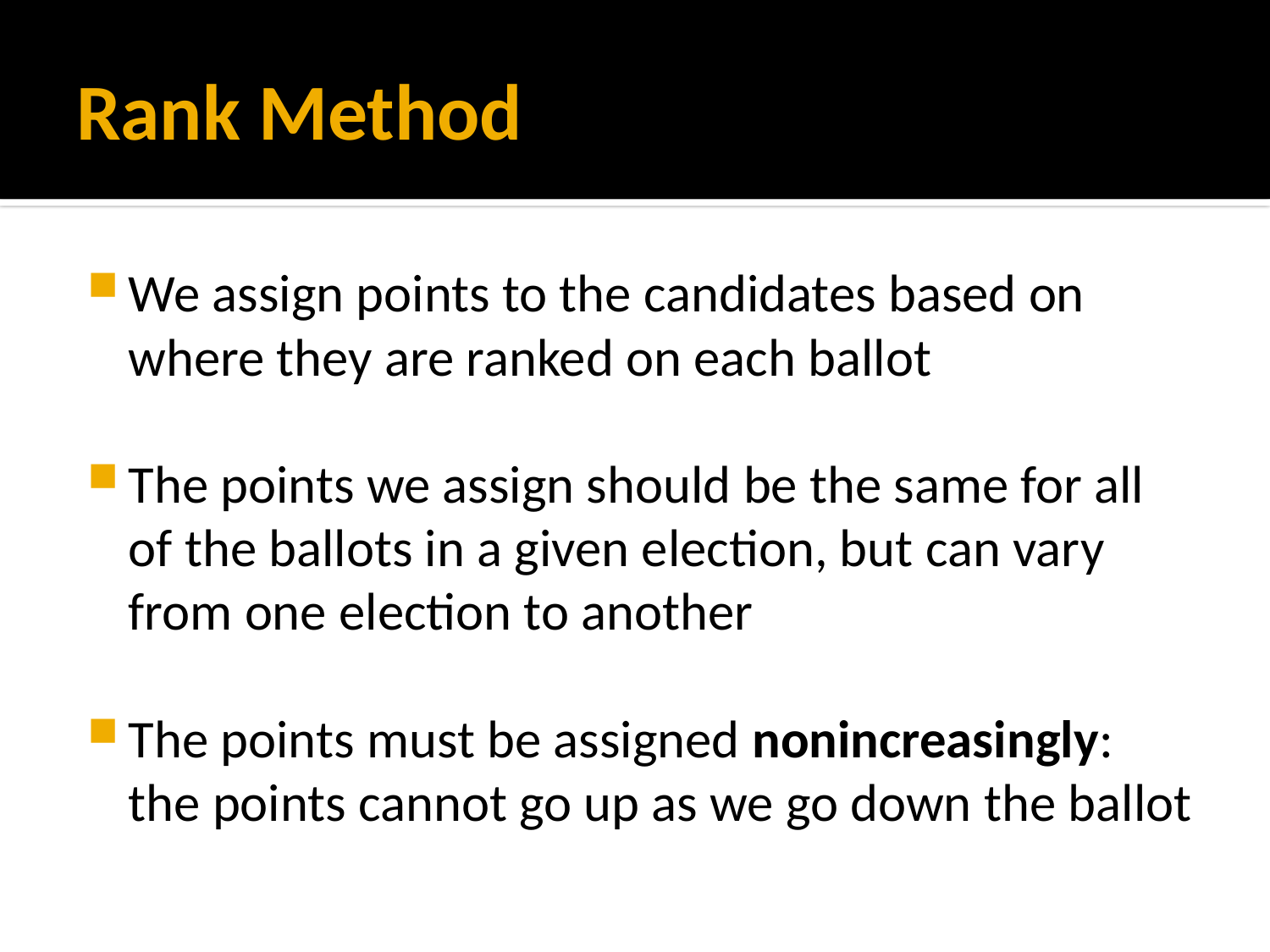

# Rank Method
We assign points to the candidates based on where they are ranked on each ballot

The points we assign should be the same for all of the ballots in a given election, but can vary from one election to another

The points must be assigned nonincreasingly: the points cannot go up as we go down the ballot